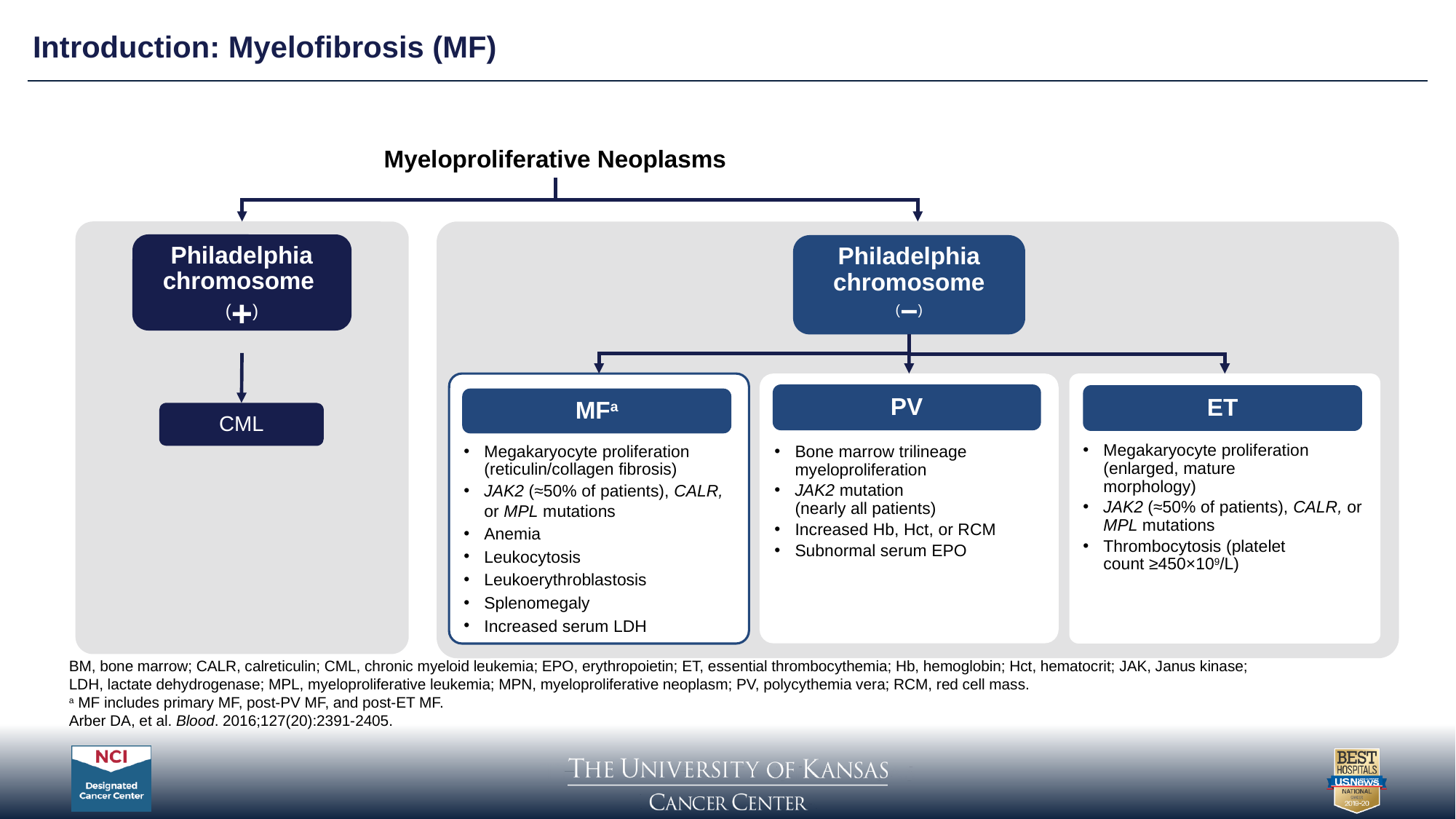

Introduction: Myelofibrosis (MF)
Myeloproliferative Neoplasms

Philadelphia
chromosome
(+)
Philadelphia
chromosome
(−)
Megakaryocyte proliferation (reticulin/collagen fibrosis)
JAK2 (≈50% of patients), CALR, or MPL mutations
Anemia
Leukocytosis
Leukoerythroblastosis
Splenomegaly
Increased serum LDH

Bone marrow trilineage myeloproliferation
JAK2 mutation
(nearly all patients)
Increased Hb, Hct, or RCM
Subnormal serum EPO

Megakaryocyte proliferation (enlarged, mature
morphology)
JAK2 (≈50% of patients), CALR, or MPL mutations
Thrombocytosis (platelet
count ≥450×109/L)
PV
ET
MFa
CML
BM, bone marrow; CALR, calreticulin; CML, chronic myeloid leukemia; EPO, erythropoietin; ET, essential thrombocythemia; Hb, hemoglobin; Hct, hematocrit; JAK, Janus kinase; LDH, lactate dehydrogenase; MPL, myeloproliferative leukemia; MPN, myeloproliferative neoplasm; PV, polycythemia vera; RCM, red cell mass.
a MF includes primary MF, post-PV MF, and post-ET MF.
Arber DA, et al. Blood. 2016;127(20):2391-2405.